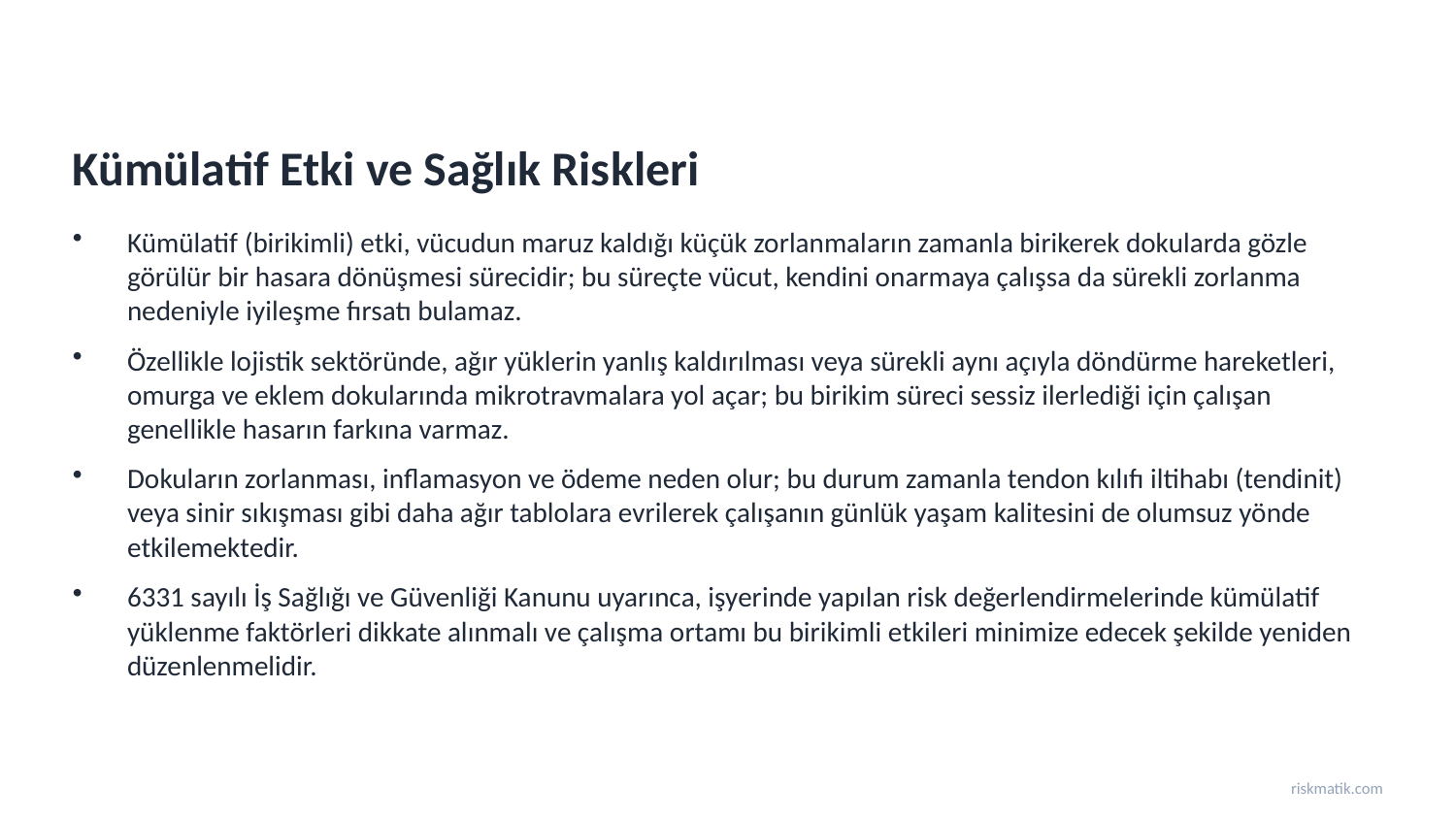

Kümülatif Etki ve Sağlık Riskleri
Kümülatif (birikimli) etki, vücudun maruz kaldığı küçük zorlanmaların zamanla birikerek dokularda gözle görülür bir hasara dönüşmesi sürecidir; bu süreçte vücut, kendini onarmaya çalışsa da sürekli zorlanma nedeniyle iyileşme fırsatı bulamaz.
Özellikle lojistik sektöründe, ağır yüklerin yanlış kaldırılması veya sürekli aynı açıyla döndürme hareketleri, omurga ve eklem dokularında mikrotravmalara yol açar; bu birikim süreci sessiz ilerlediği için çalışan genellikle hasarın farkına varmaz.
Dokuların zorlanması, inflamasyon ve ödeme neden olur; bu durum zamanla tendon kılıfı iltihabı (tendinit) veya sinir sıkışması gibi daha ağır tablolara evrilerek çalışanın günlük yaşam kalitesini de olumsuz yönde etkilemektedir.
6331 sayılı İş Sağlığı ve Güvenliği Kanunu uyarınca, işyerinde yapılan risk değerlendirmelerinde kümülatif yüklenme faktörleri dikkate alınmalı ve çalışma ortamı bu birikimli etkileri minimize edecek şekilde yeniden düzenlenmelidir.
riskmatik.com